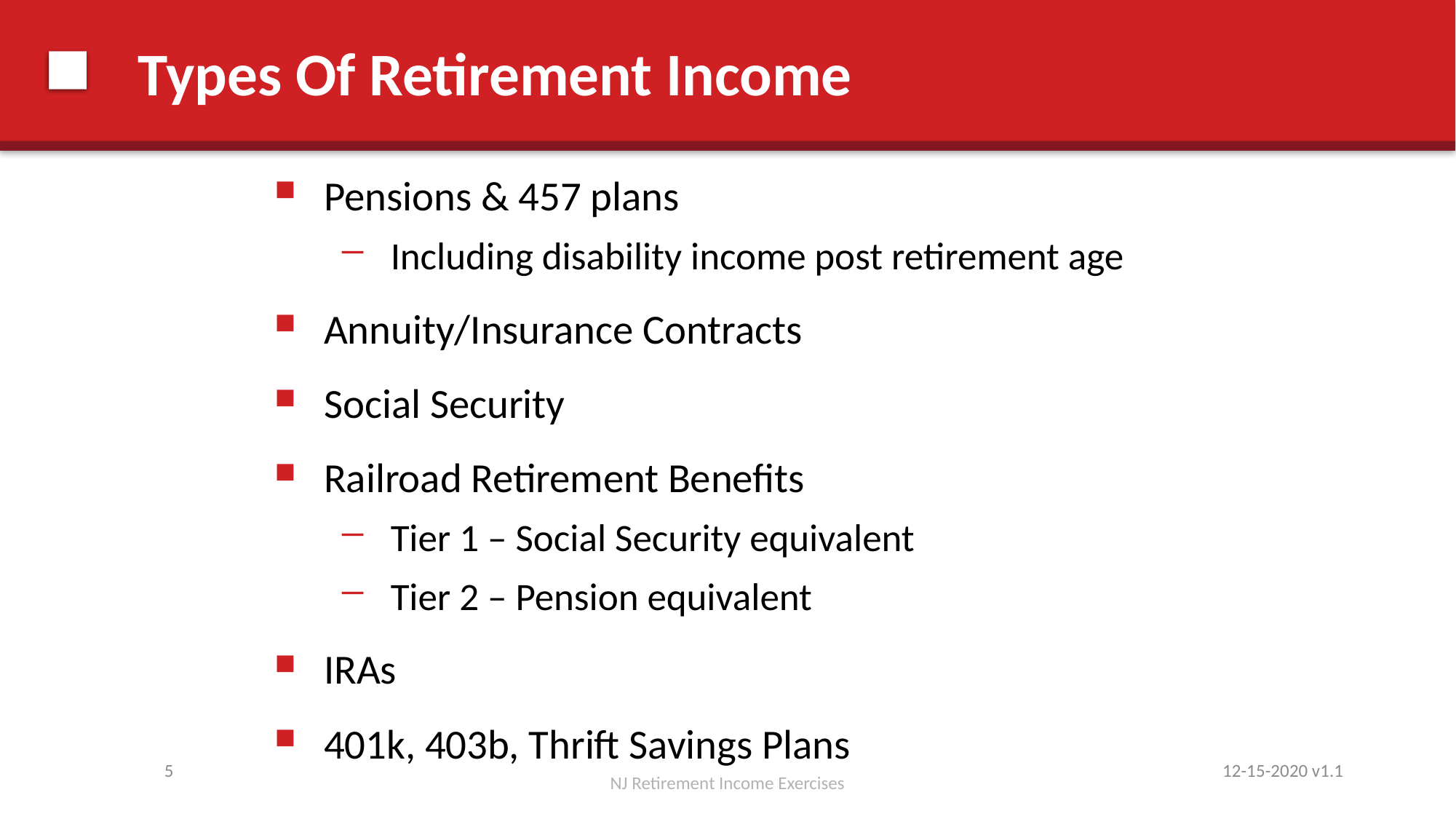

# Types Of Retirement Income
 Pensions & 457 plans
 Including disability income post retirement age
 Annuity/Insurance Contracts
 Social Security
 Railroad Retirement Benefits
 Tier 1 – Social Security equivalent
 Tier 2 – Pension equivalent
 IRAs
 401k, 403b, Thrift Savings Plans
12-15-2020 v1.1
5
NJ Retirement Income Exercises